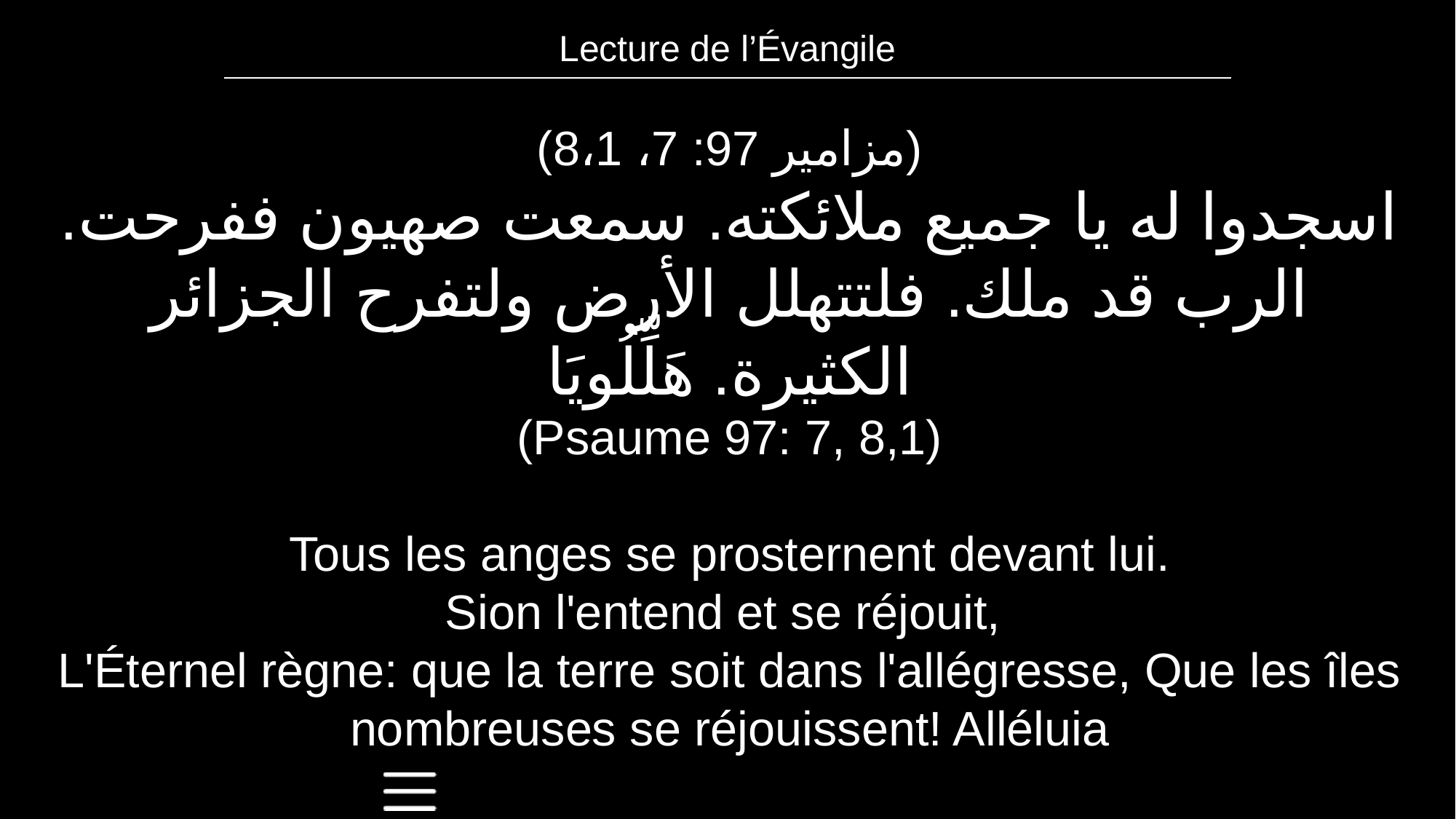

| Lecture de l’Évangile |
| --- |
(مزامير 97: 7، 8،1)
اسجدوا له يا جميع ملائكته. سمعت صهيون ففرحت. الرب قد ملك. فلتتهلل الأرض ولتفرح الجزائر الكثيرة. هَلِّلُويَا
(Psaume 97: 7, 8,1)

Tous les anges se prosternent devant lui.
Sion l'entend et se réjouit,
L'Éternel règne: que la terre soit dans l'allégresse, Que les îles nombreuses se réjouissent! Alléluia